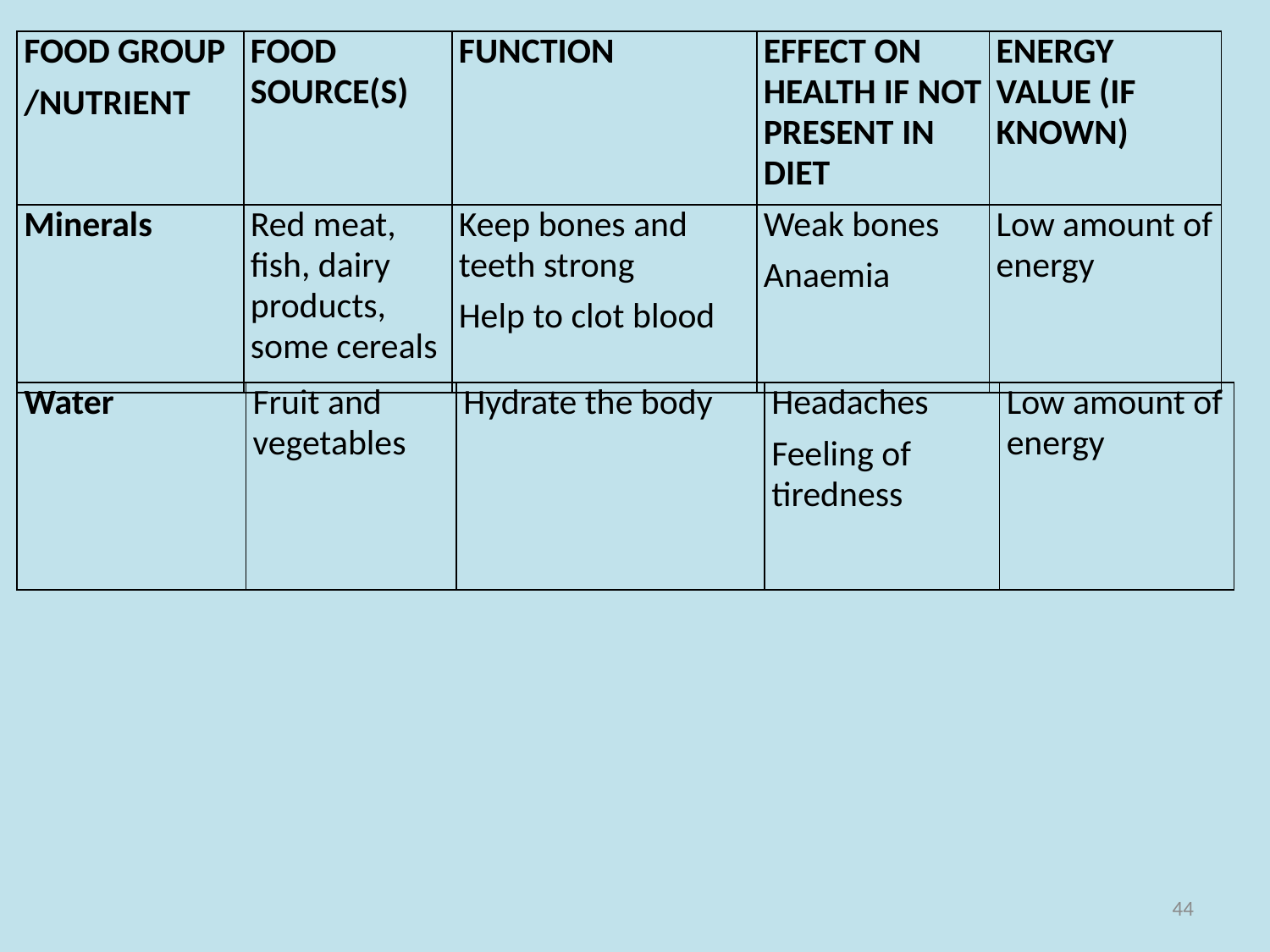

| Food group /Nutrient | Food source(s) | Function | Effect on health if not present in diet | Energy value (if known) |
| --- | --- | --- | --- | --- |
| Minerals | Red meat, fish, dairy products, some cereals | Keep bones and teeth strong Help to clot blood | Weak bones Anaemia | Low amount of energy |
| Water | Fruit and vegetables | Hydrate the body | Headaches Feeling of tiredness | Low amount of energy |
| --- | --- | --- | --- | --- |
44